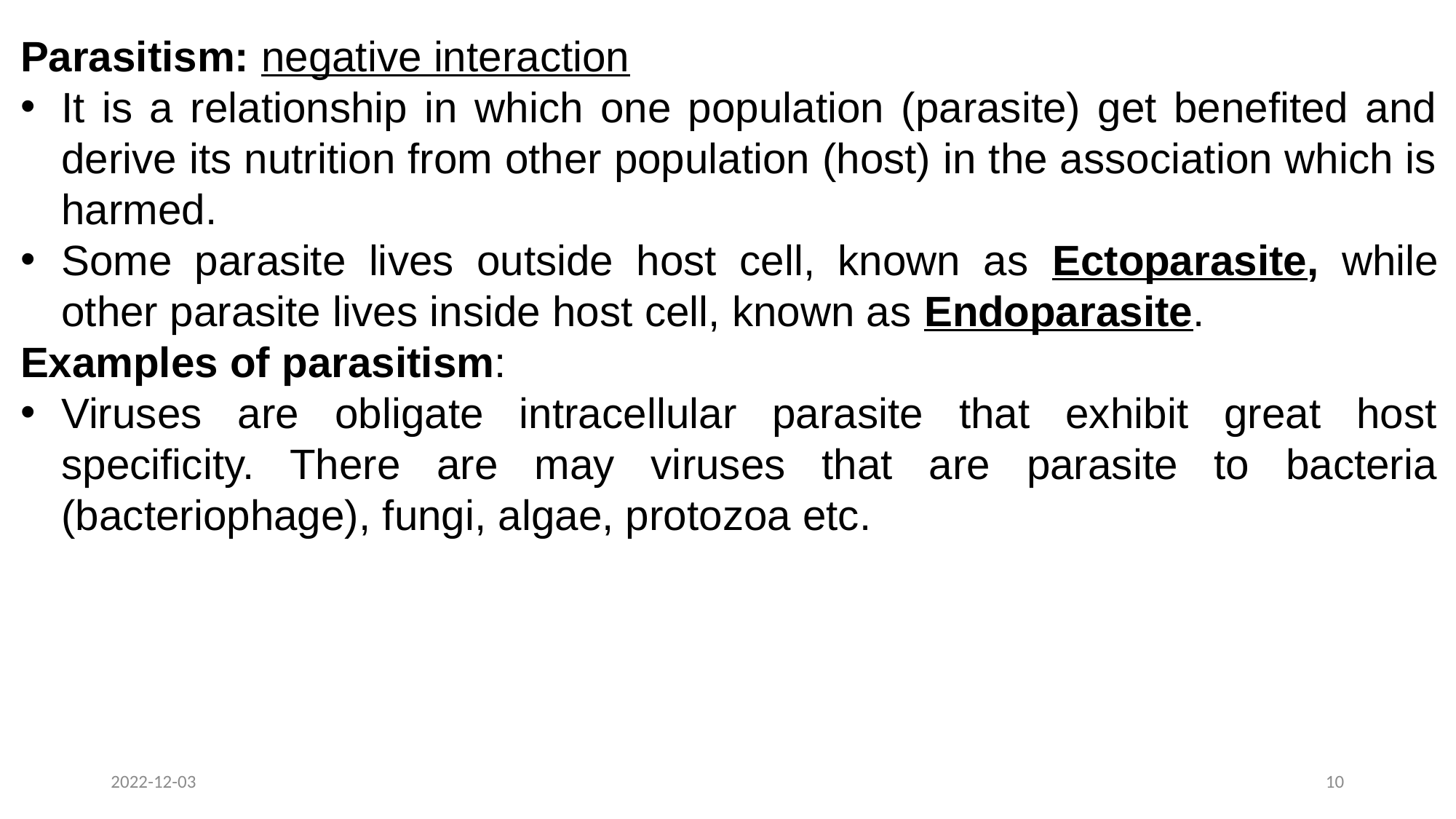

Parasitism: negative interaction
It is a relationship in which one population (parasite) get benefited and derive its nutrition from other population (host) in the association which is harmed.
Some parasite lives outside host cell, known as Ectoparasite, while other parasite lives inside host cell, known as Endoparasite.
Examples of parasitism:
Viruses are obligate intracellular parasite that exhibit great host specificity. There are may viruses that are parasite to bacteria (bacteriophage), fungi, algae, protozoa etc.
2022-12-03
10